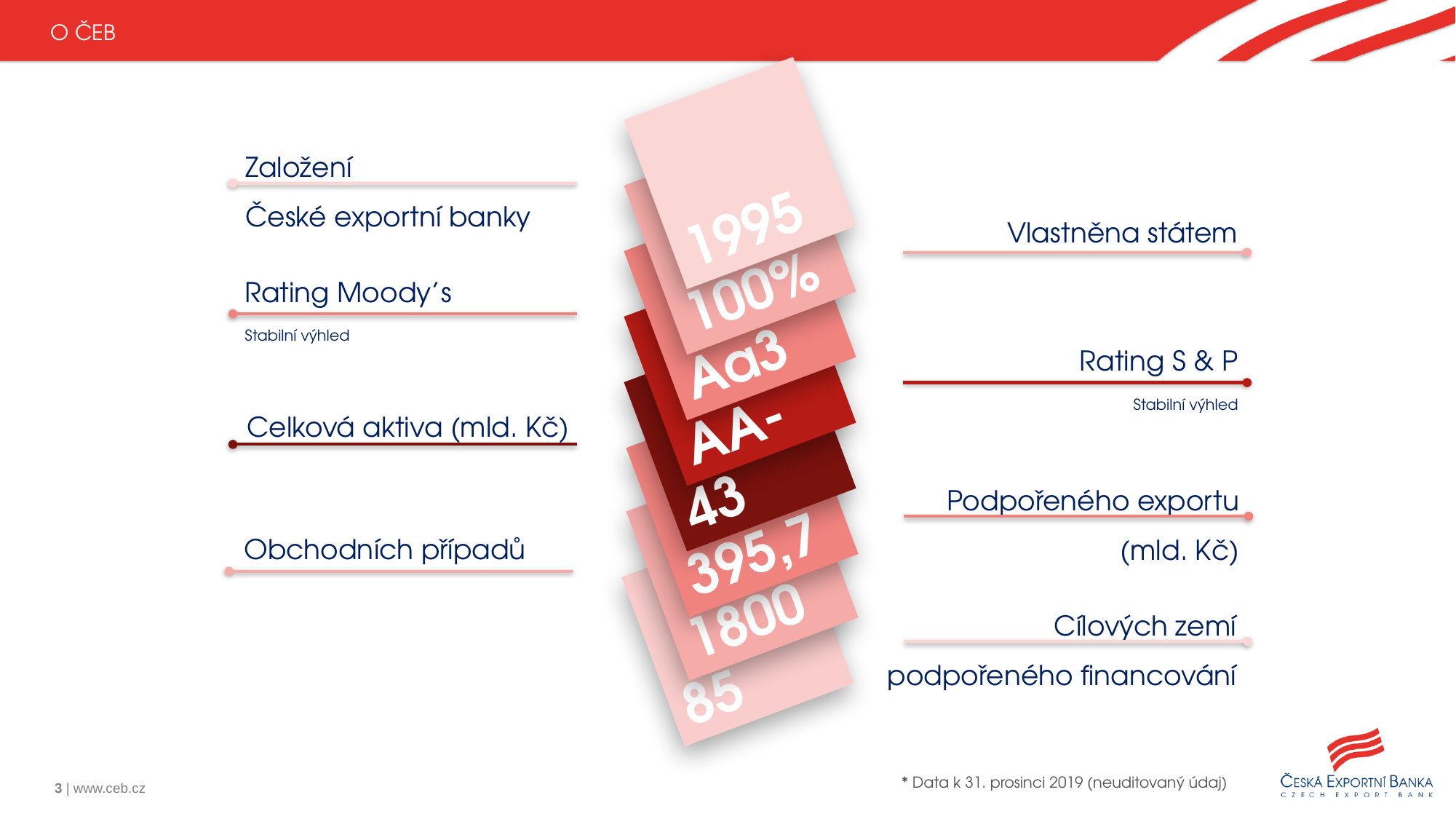

O ČEB
1995
Založení
České exportní banky
100%
Vlastněna státem
Aa3
Rating Moody’s

Stabilní výhled
AA-
Rating S & P

Stabilní výhled
43
Celková aktiva (mld. Kč)
395,7
Podpořeného exportu (mld. Kč)
1800
Obchodních případů
85
Cílových zemí podpořeného financování
* Data k 31. prosinci 2019 (neuditovaný údaj)